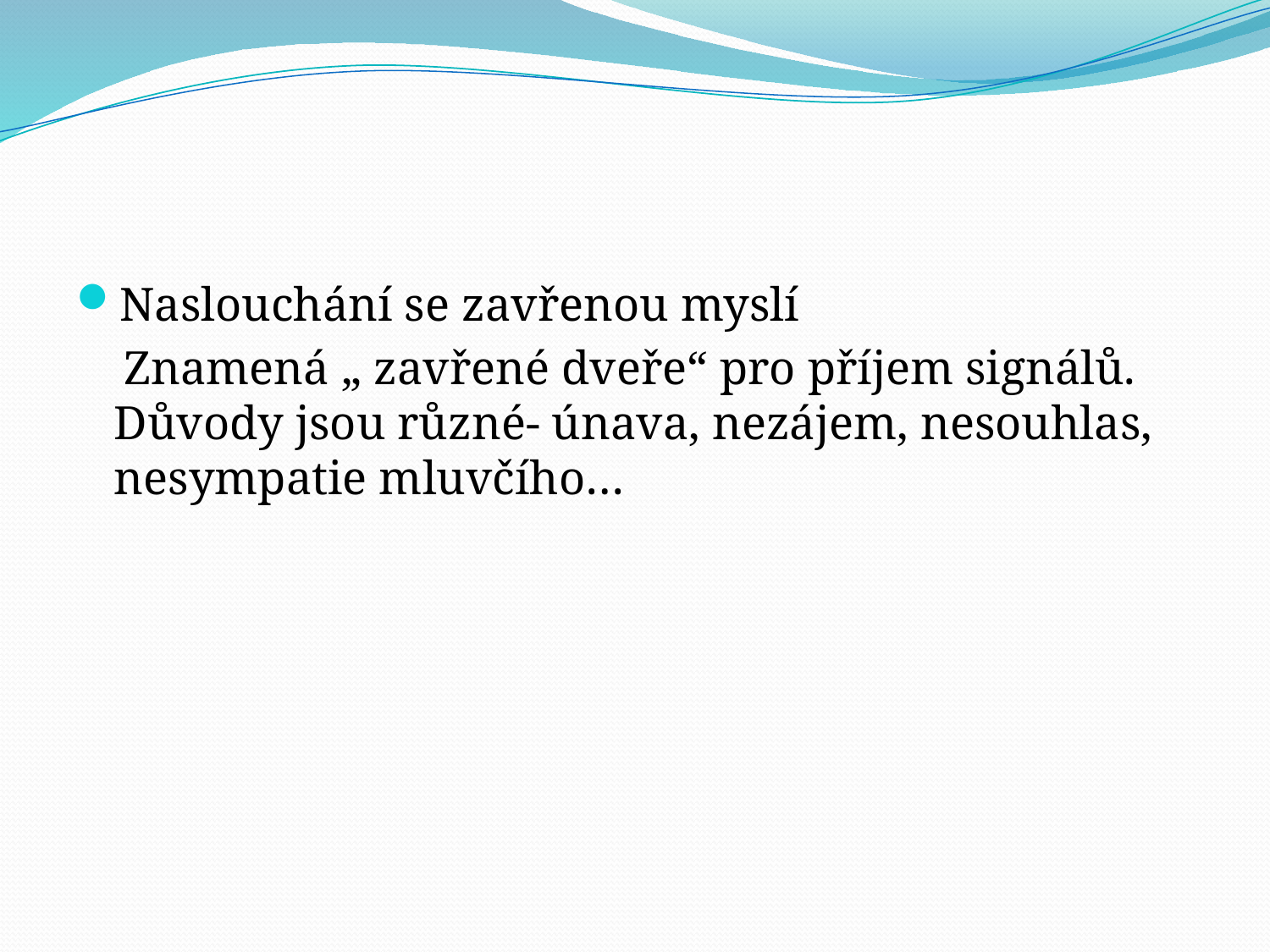

#
Naslouchání se zavřenou myslí
    Znamená „ zavřené dveře“ pro příjem signálů. Důvody jsou různé- únava, nezájem, nesouhlas, nesympatie mluvčího…